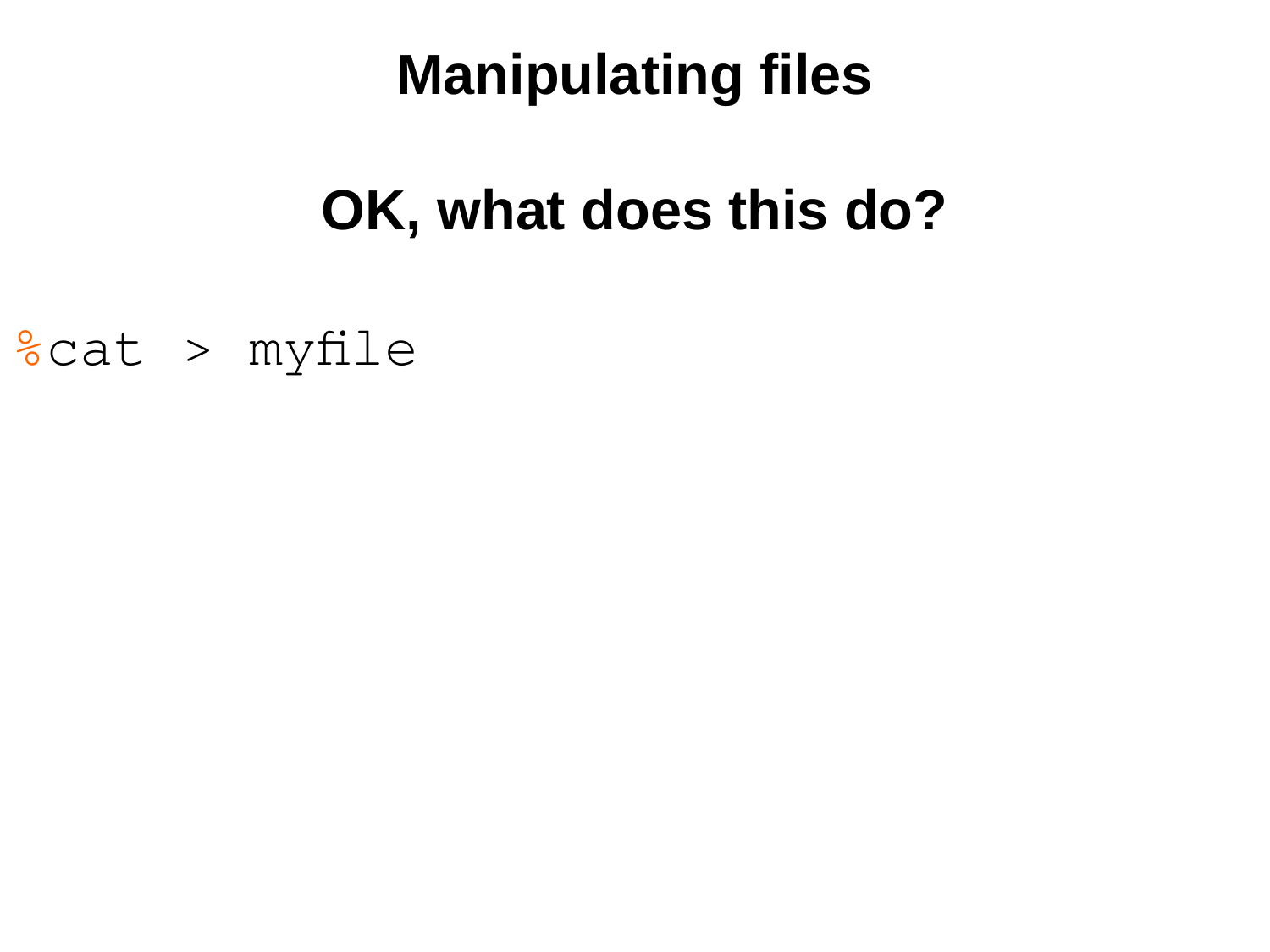

Manipulating files

OK, what does this do?

%cat > myfile